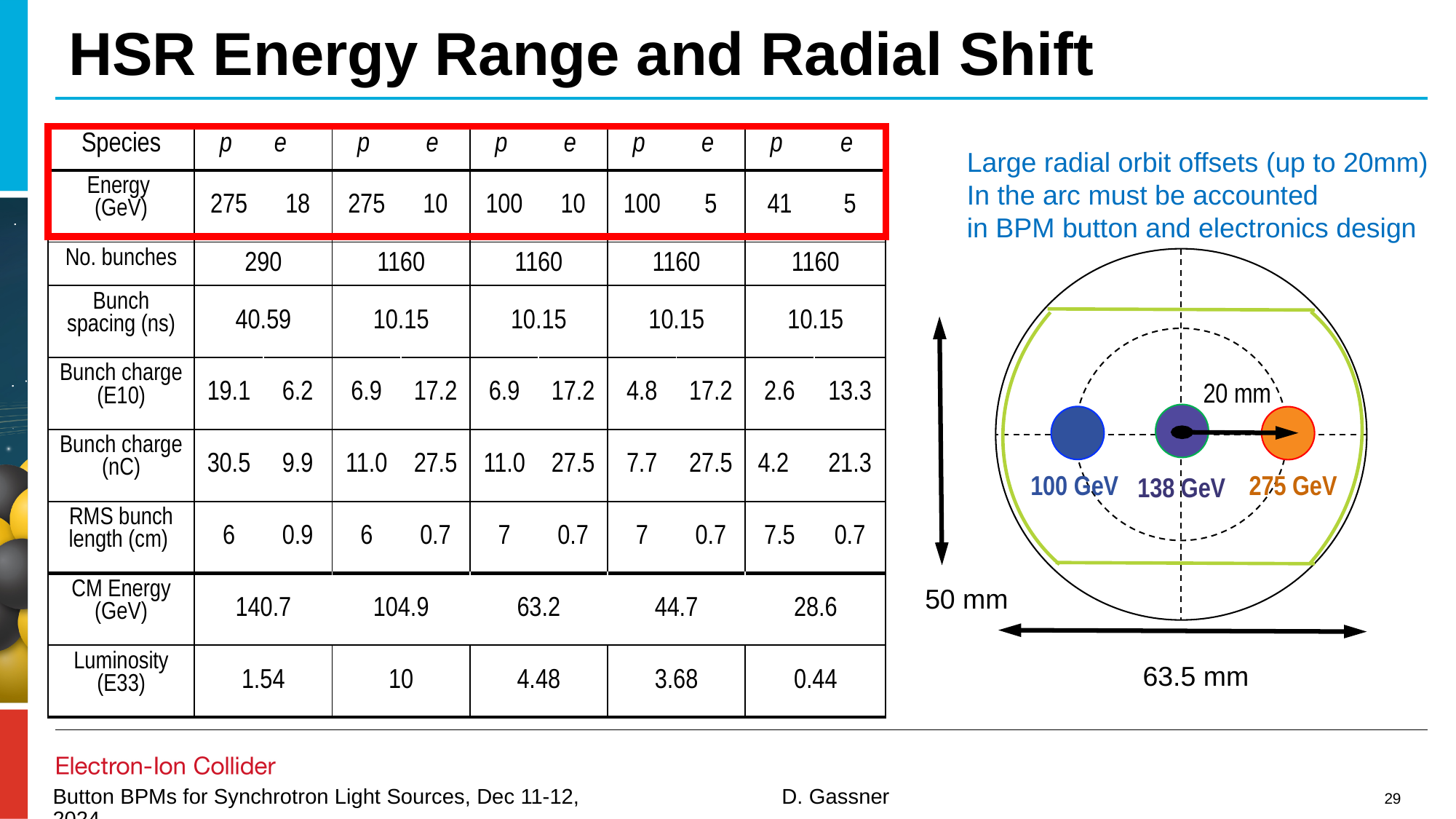

# HSR Energy Range and Radial Shift
| Species | p | e | p | e | p | e | p | e | p | e |
| --- | --- | --- | --- | --- | --- | --- | --- | --- | --- | --- |
| Energy (GeV) | 275 | 18 | 275 | 10 | 100 | 10 | 100 | 5 | 41 | 5 |
| No. bunches | 290 |  | 1160 |  | 1160 |  | 1160 |  | 1160 |  |
| Bunch spacing (ns) | 40.59 |  | 10.15 |  | 10.15 |  | 10.15 |  | 10.15 |  |
| Bunch charge (E10) | 19.1 | 6.2 | 6.9 | 17.2 | 6.9 | 17.2 | 4.8 | 17.2 | 2.6 | 13.3 |
| Bunch charge (nC) | 30.5 | 9.9 | 11.0 | 27.5 | 11.0 | 27.5 | 7.7 | 27.5 | 4.2 | 21.3 |
| RMS bunch length (cm) | 6 | 0.9 | 6 | 0.7 | 7 | 0.7 | 7 | 0.7 | 7.5 | 0.7 |
| CM Energy (GeV) | 140.7 |  | 104.9 |  | 63.2 |  | 44.7 |  | 28.6 |  |
| Luminosity (E33) | 1.54 |  | 10 |  | 4.48 |  | 3.68 |  | 0.44 |  |

Large radial orbit offsets (up to 20mm)
In the arc must be accounted
in BPM button and electronics design

20 mm

275 GeV
100 GeV
138 GeV
50 mm
63.5 mm